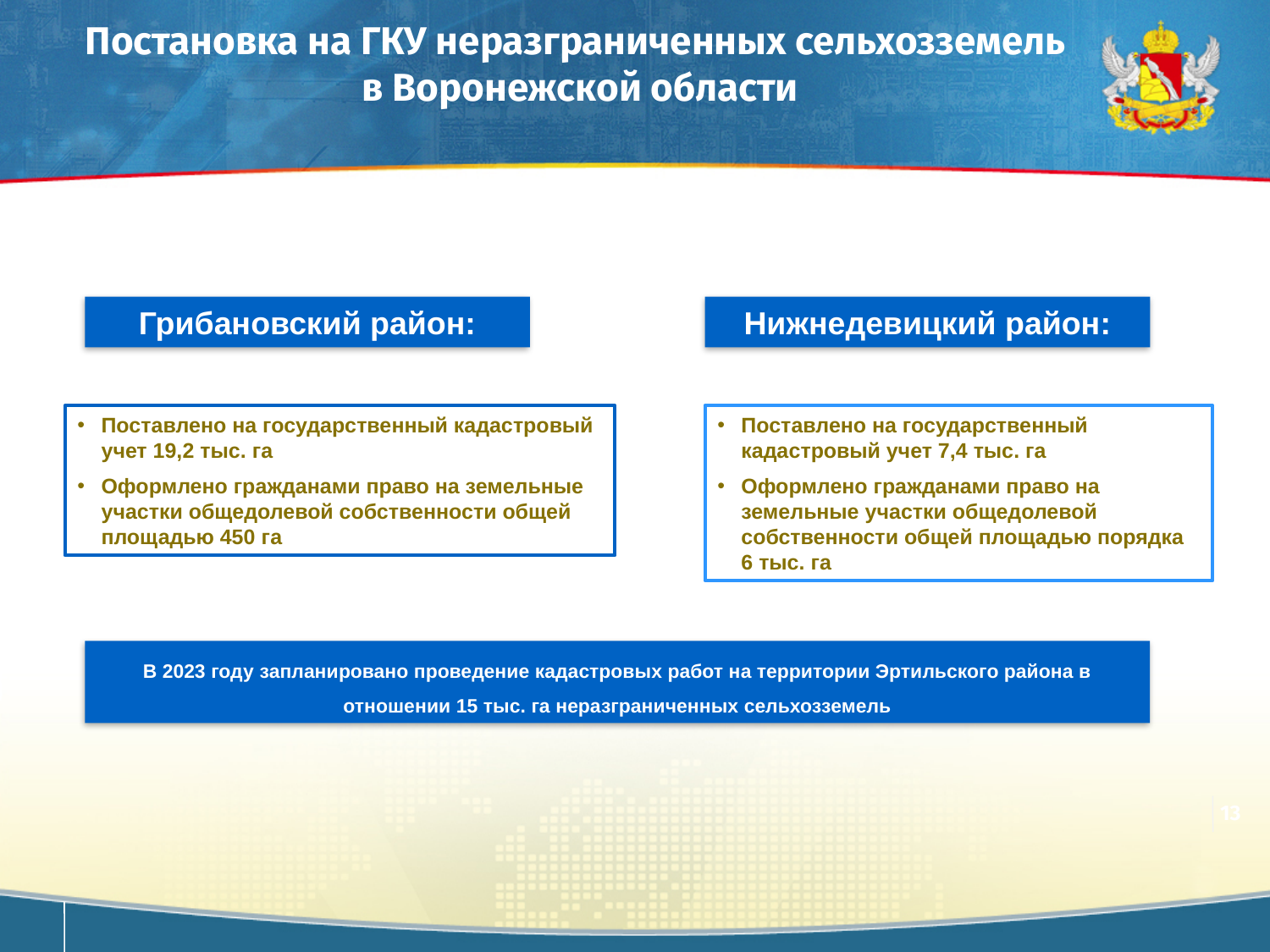

Постановка на ГКУ неразграниченных сельхозземель
в Воронежской области
Нижнедевицкий район:
Грибановский район:
Поставлено на государственный кадастровый учет 19,2 тыс. га
Оформлено гражданами право на земельные участки общедолевой собственности общей площадью 450 га
Поставлено на государственный кадастровый учет 7,4 тыс. га
Оформлено гражданами право на земельные участки общедолевой собственности общей площадью порядка 6 тыс. га
В 2023 году запланировано проведение кадастровых работ на территории Эртильского района в отношении 15 тыс. га неразграниченных сельхозземель
13